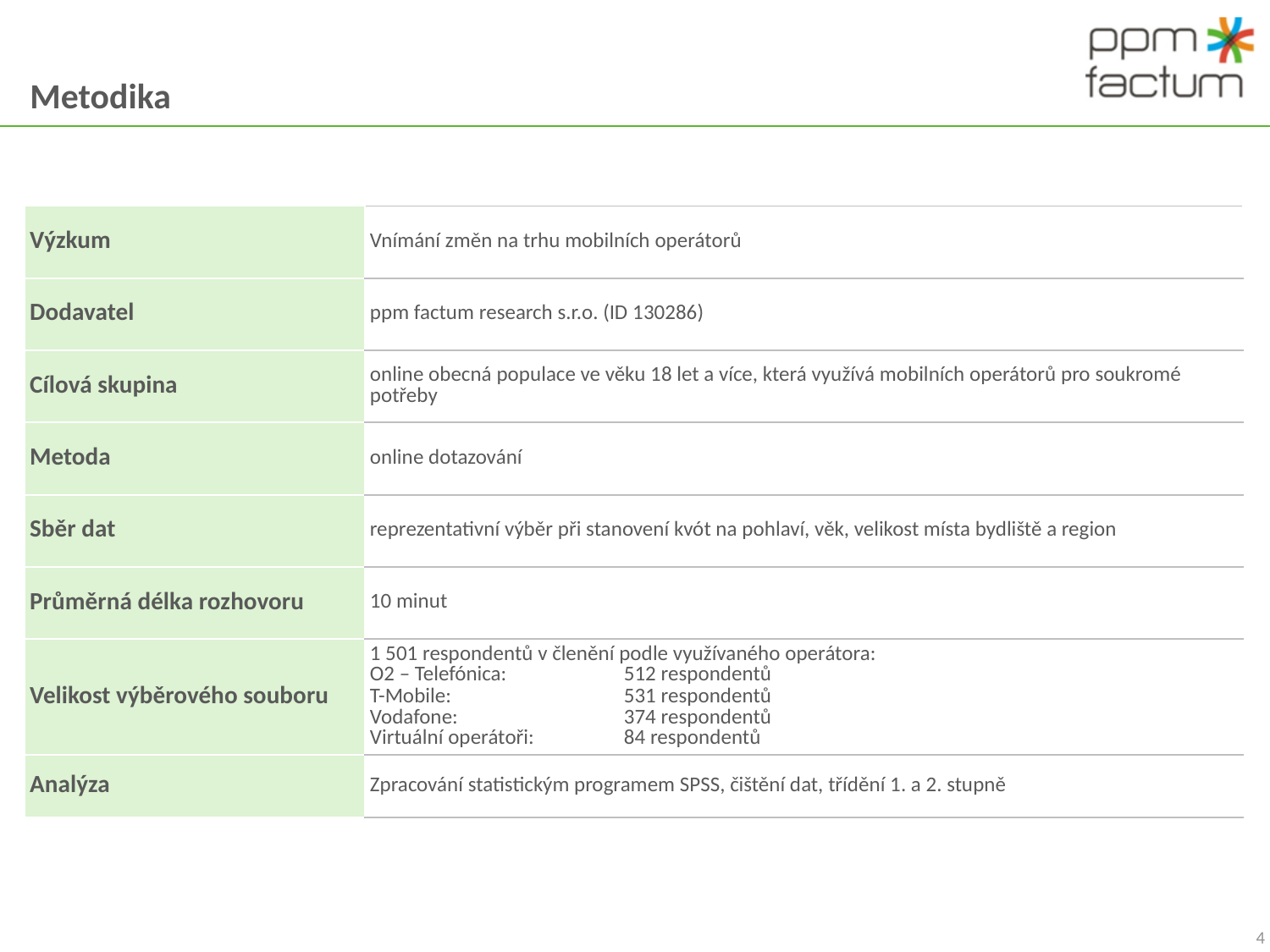

# Metodika
| Výzkum | Vnímání změn na trhu mobilních operátorů |
| --- | --- |
| Dodavatel | ppm factum research s.r.o. (ID 130286) |
| Cílová skupina | online obecná populace ve věku 18 let a více, která využívá mobilních operátorů pro soukromé potřeby |
| Metoda | online dotazování |
| Sběr dat | reprezentativní výběr při stanovení kvót na pohlaví, věk, velikost místa bydliště a region |
| Průměrná délka rozhovoru | 10 minut |
| Velikost výběrového souboru | 1 501 respondentů v členění podle využívaného operátora: O2 – Telefónica: 512 respondentů T-Mobile: 531 respondentů Vodafone: 374 respondentů Virtuální operátoři: 84 respondentů |
| Analýza | Zpracování statistickým programem SPSS, čištění dat, třídění 1. a 2. stupně |
4